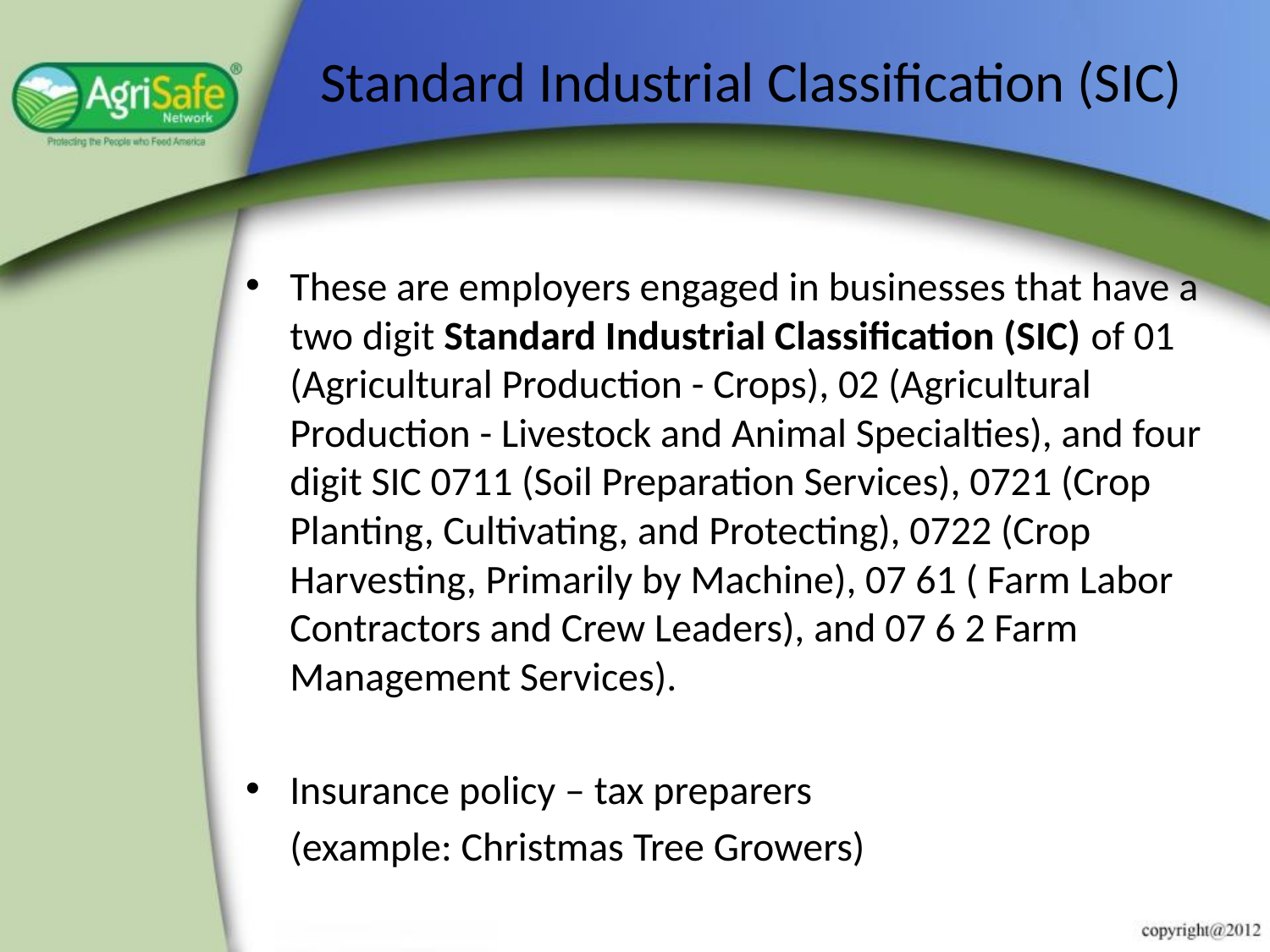

# Standard Industrial Classification (SIC)
These are employers engaged in businesses that have a two digit Standard Industrial Classification (SIC) of 01 (Agricultural Production - Crops), 02 (Agricultural Production - Livestock and Animal Specialties), and four digit SIC 0711 (Soil Preparation Services), 0721 (Crop Planting, Cultivating, and Protecting), 0722 (Crop Harvesting, Primarily by Machine), 07 61 ( Farm Labor Contractors and Crew Leaders), and 07 6 2 Farm Management Services).

Insurance policy – tax preparers
	(example: Christmas Tree Growers)